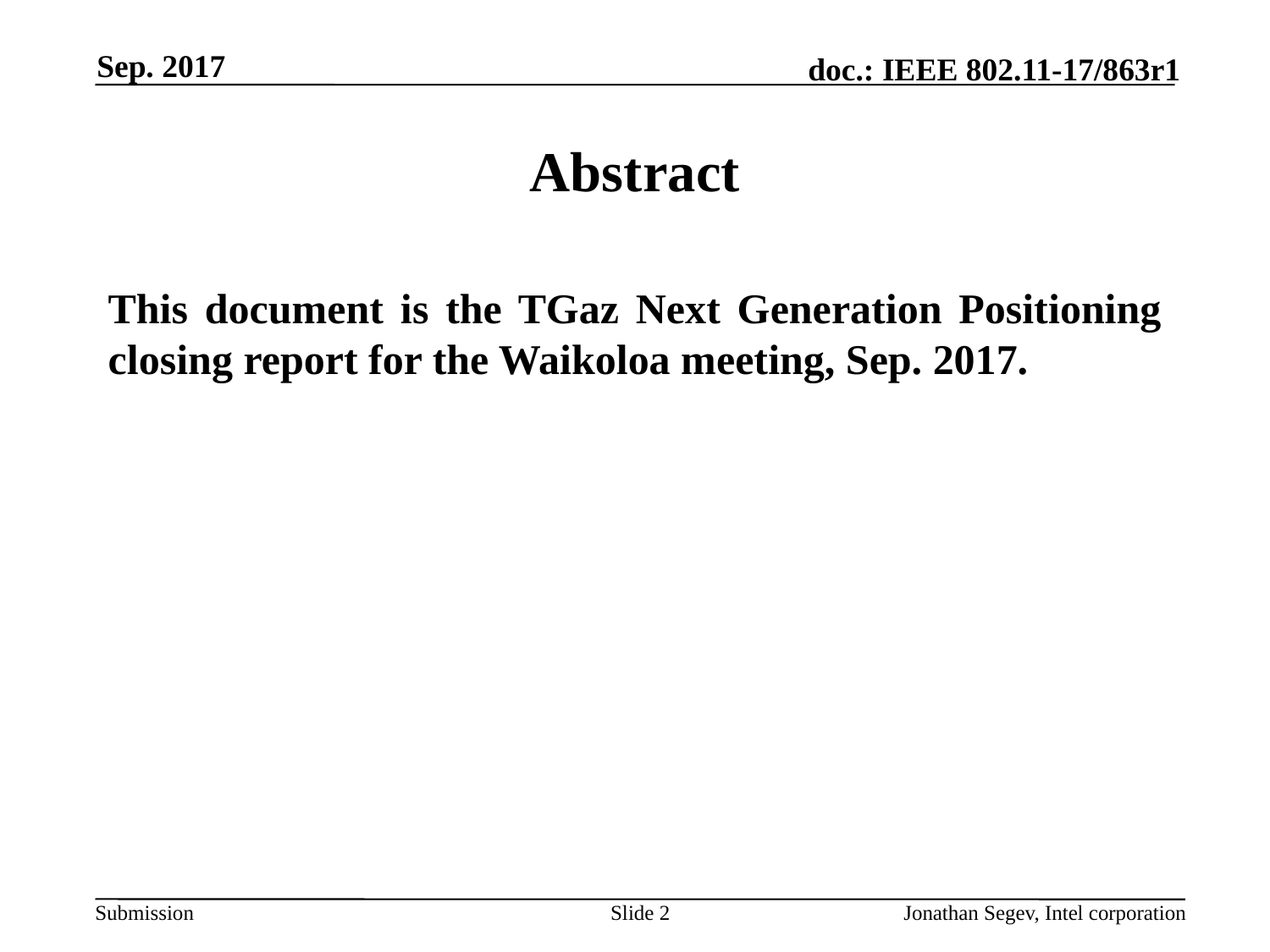

Sep. 2017
# Abstract
This document is the TGaz Next Generation Positioning closing report for the Waikoloa meeting, Sep. 2017.

Slide 2
Jonathan Segev, Intel corporation